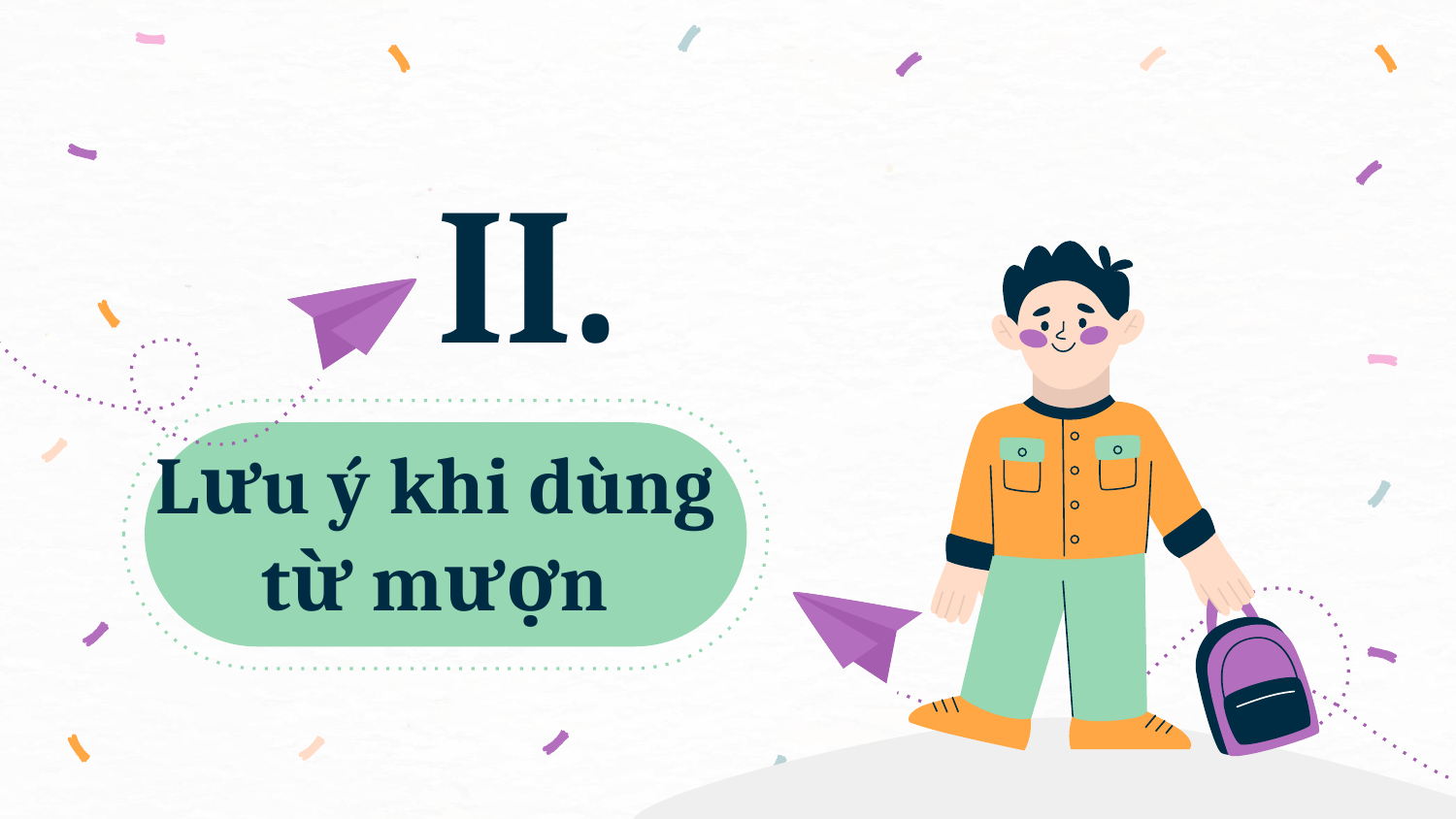

II.

# Lưu ý khi dùng từ mượn